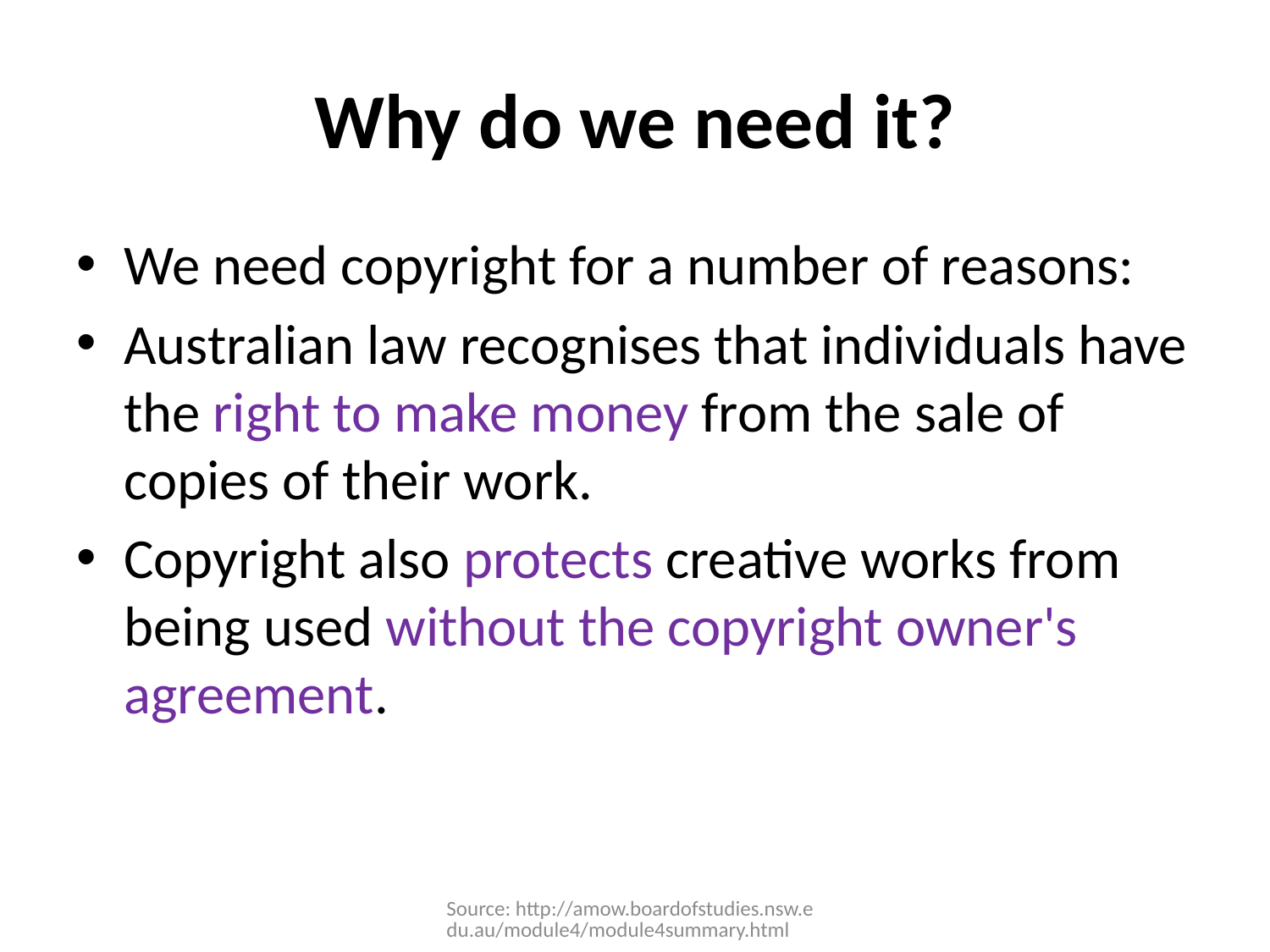

# Why do we need it?
We need copyright for a number of reasons:
Australian law recognises that individuals have the right to make money from the sale of copies of their work.
Copyright also protects creative works from being used without the copyright owner's agreement.

Source: http://amow.boardofstudies.nsw.edu.au/module4/module4summary.html